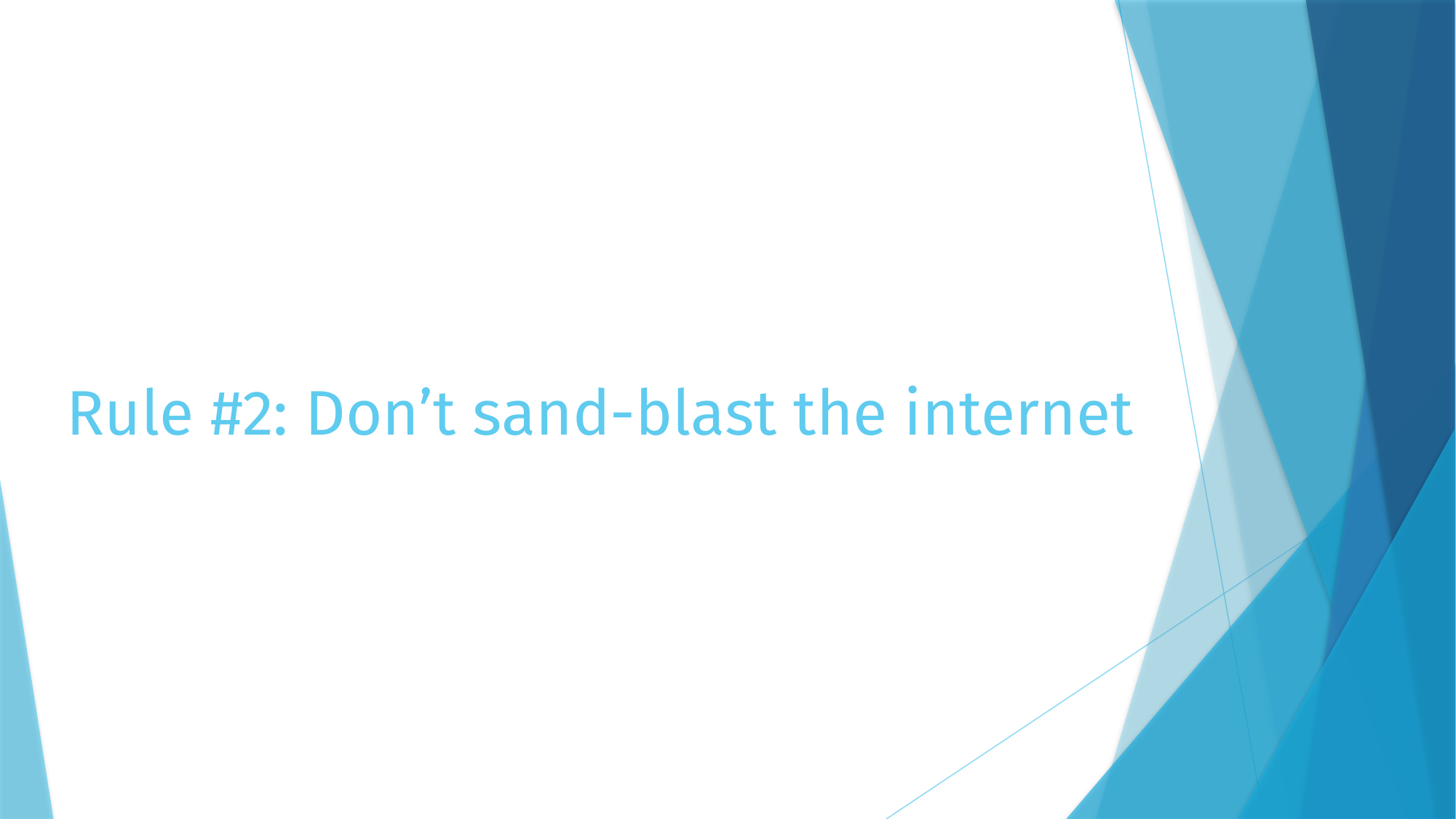

# Rule #2: Don’t sand-blast the internet